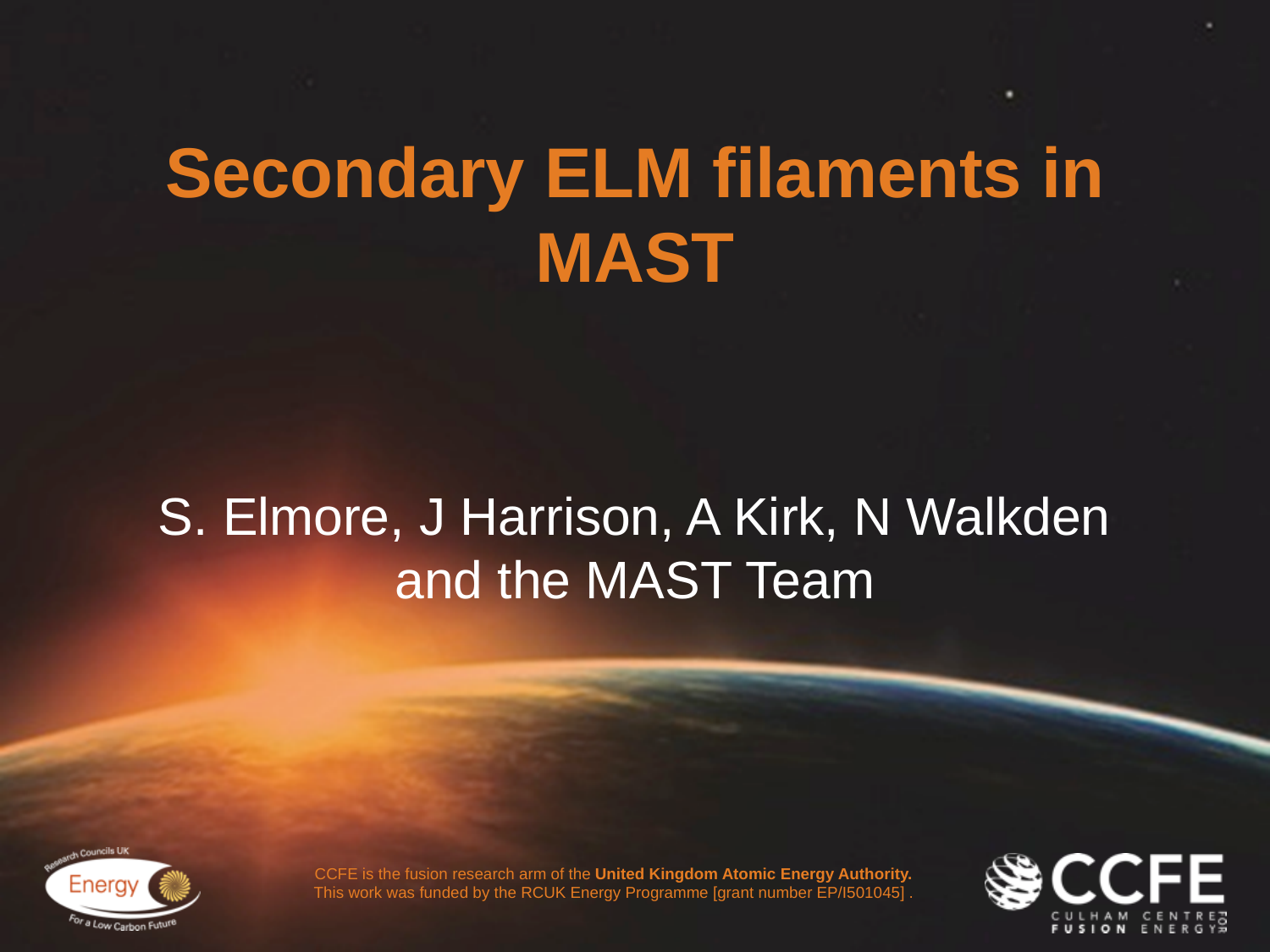

# Secondary ELM filaments in MAST
S. Elmore, J Harrison, A Kirk, N Walkden and the MAST Team